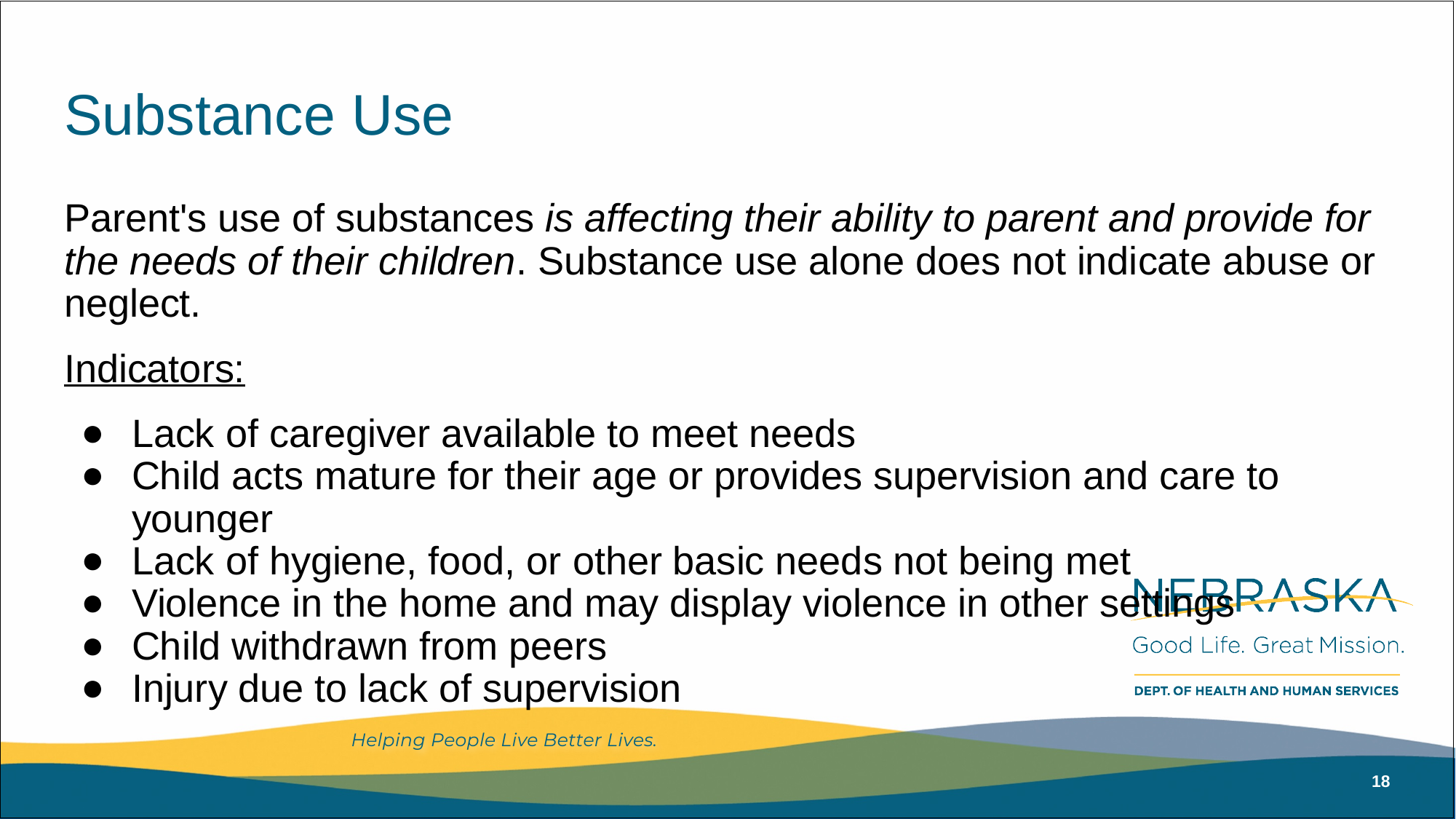

# Substance Use
Parent's use of substances is affecting their ability to parent and provide for the needs of their children. Substance use alone does not indicate abuse or neglect.
Indicators:
Lack of caregiver available to meet needs
Child acts mature for their age or provides supervision and care to younger
Lack of hygiene, food, or other basic needs not being met
Violence in the home and may display violence in other settings
Child withdrawn from peers
Injury due to lack of supervision